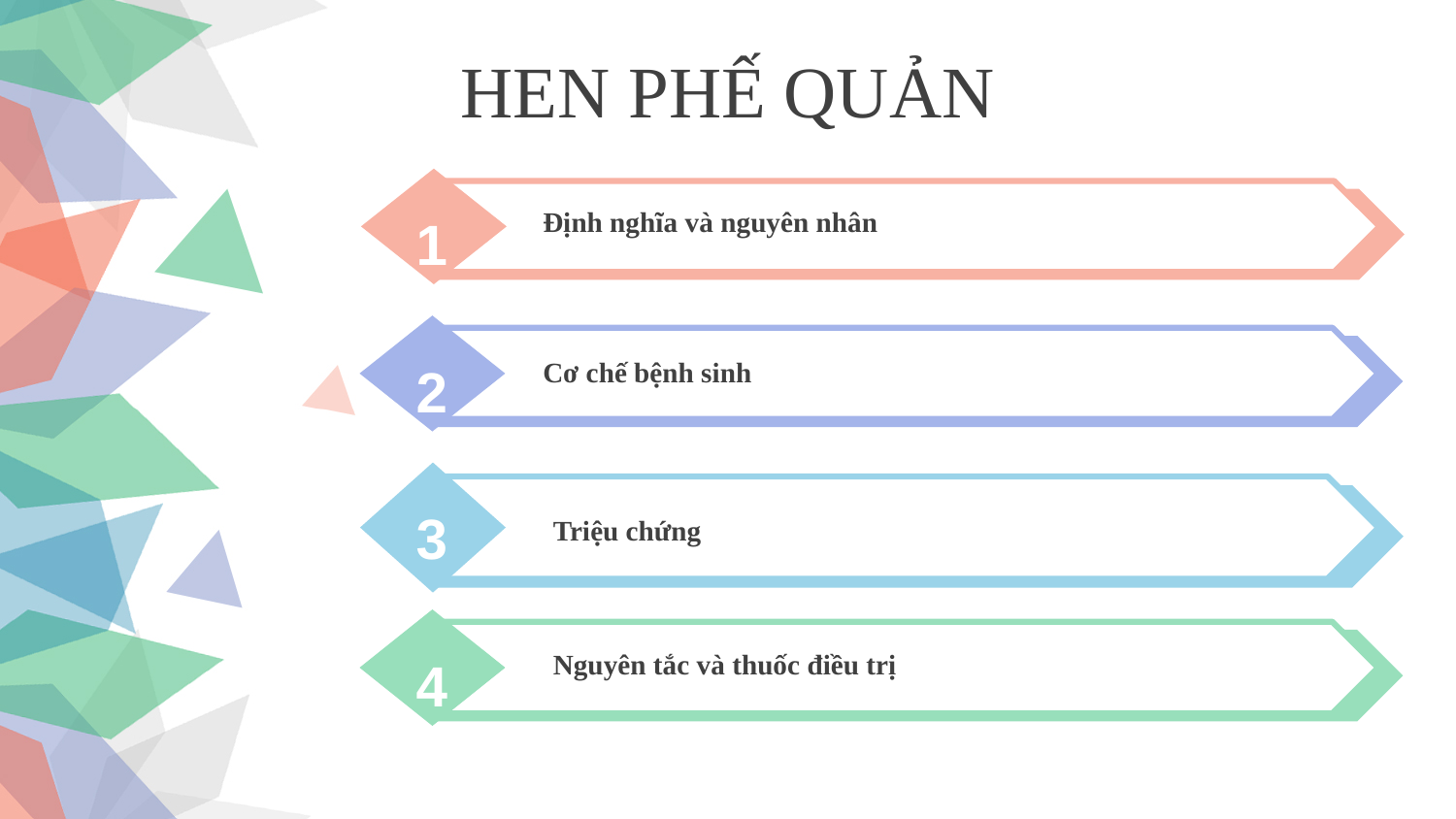

HEN PHẾ QUẢN

Định nghĩa và nguyên nhân
1

Cơ chế bệnh sinh
2

3
Triệu chứng

Nguyên tắc và thuốc điều trị

4